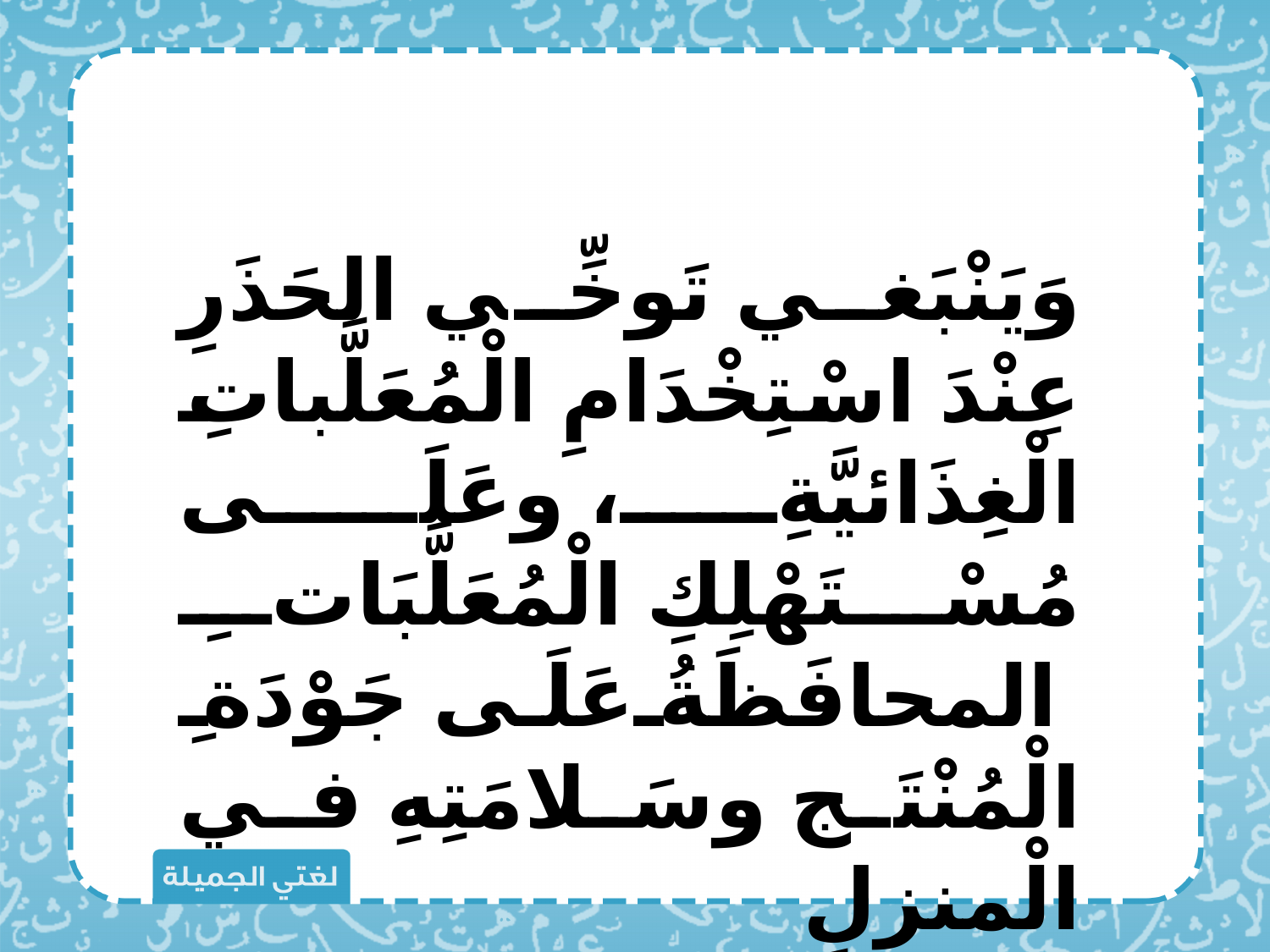

وَيَنْبَغي تَوخِّي الحَذَرِ عِنْدَ اسْتِخْدَامِ الْمُعَلَّباتِ الْغِذَائيَّةِ، وعَلَى مُسْتَهْلِكِ الْمُعَلَّبَاتِ المحافَظَةُ عَلَى جَوْدَةِ الْمُنْتَج وسَلامَتِهِ في الْمنزِلِ